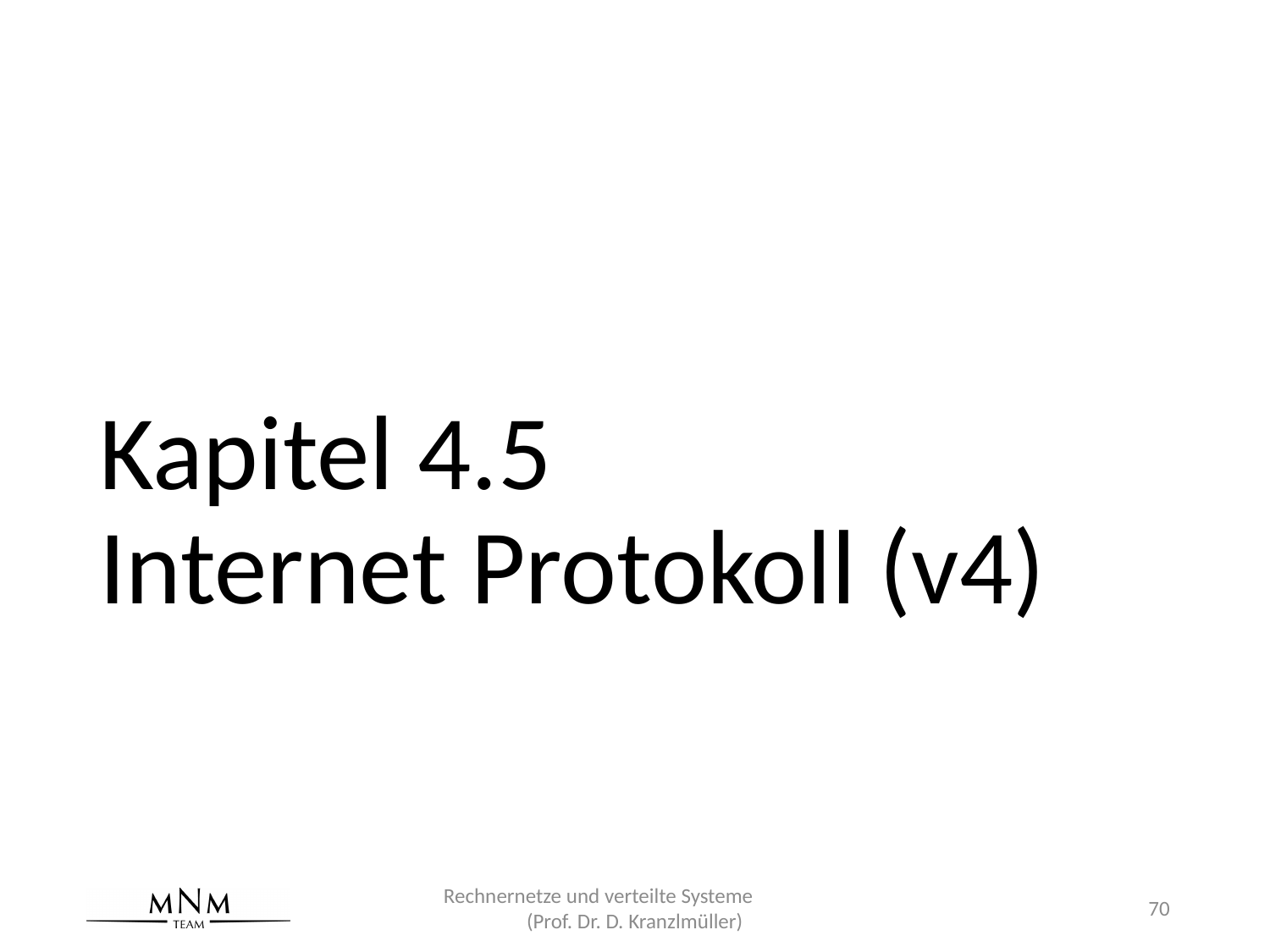

# Kapitel 4.5 Internet Protokoll (v4)

Rechnernetze und verteilte Systeme                (Prof. Dr. D. Kranzlmüller)
70